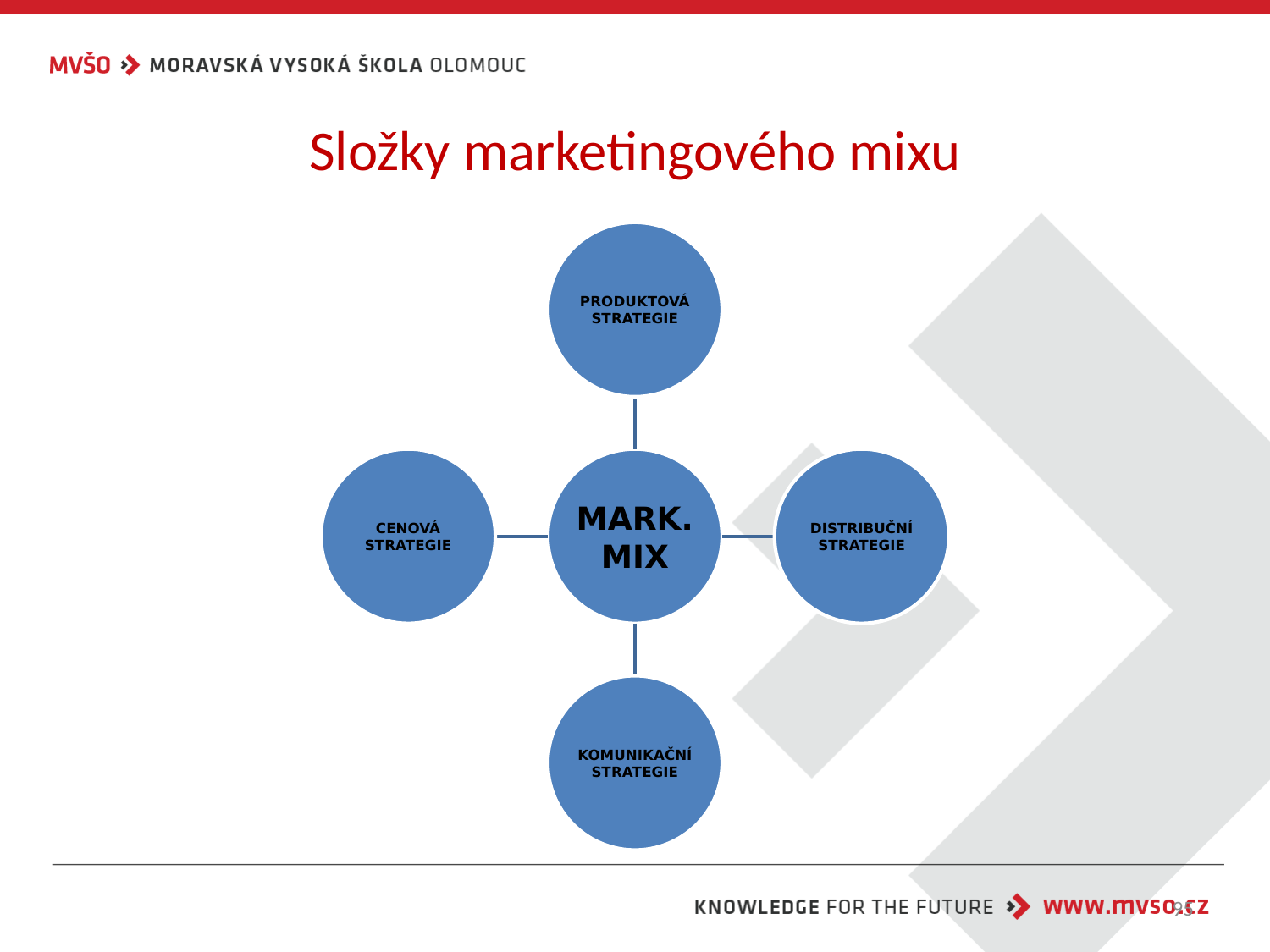

# Složky marketingového mixu
MARK.
MIX

PRODUKTOVÁ
STRATEGIE

DISTRIBUČNÍ STRATEGIE

KOMUNIKAČNÍ
STRATEGIE

CENOVÁ
STRATEGIE
95